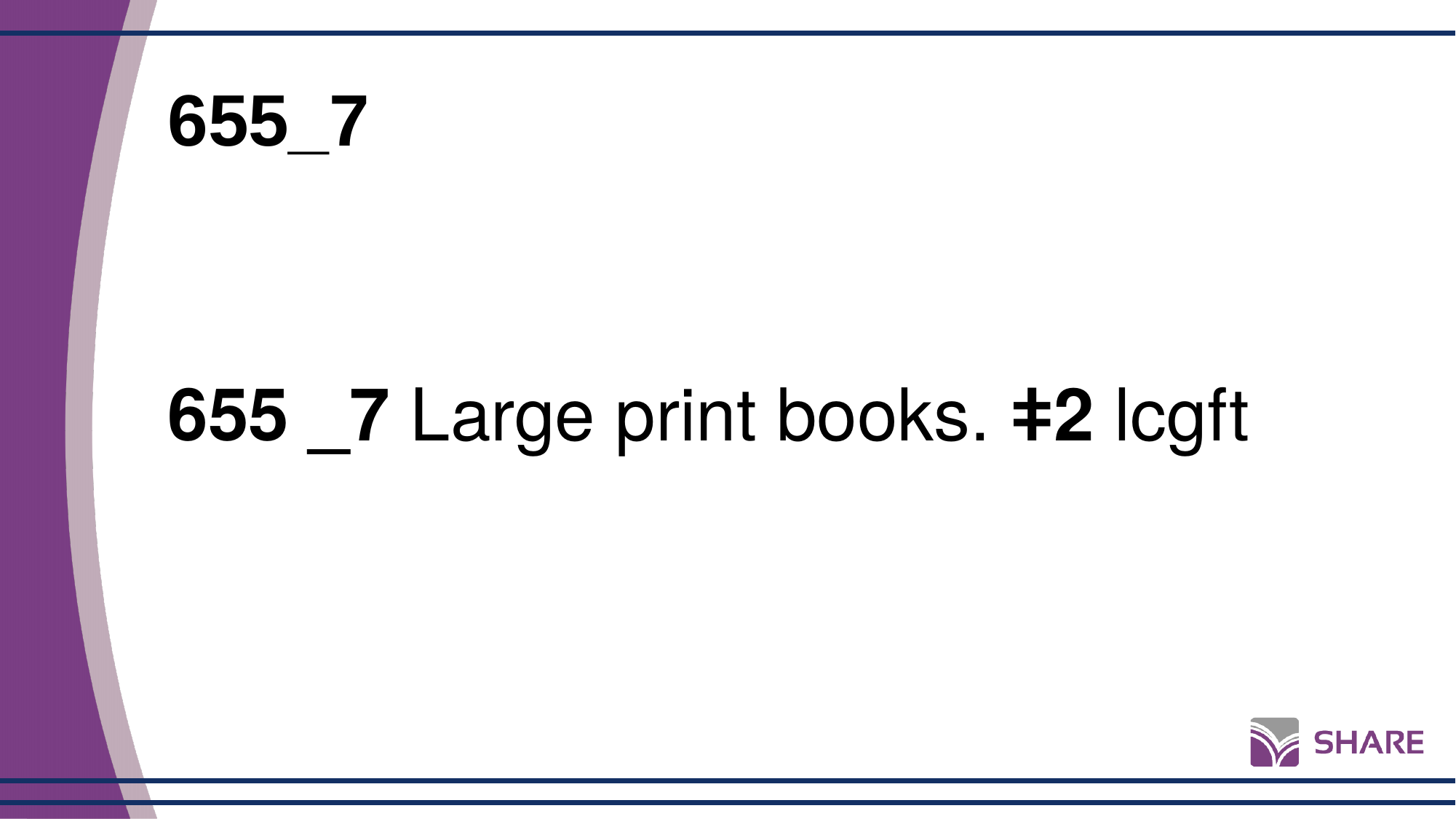

# 655_7

655 _7 Large print books. ǂ2 lcgft